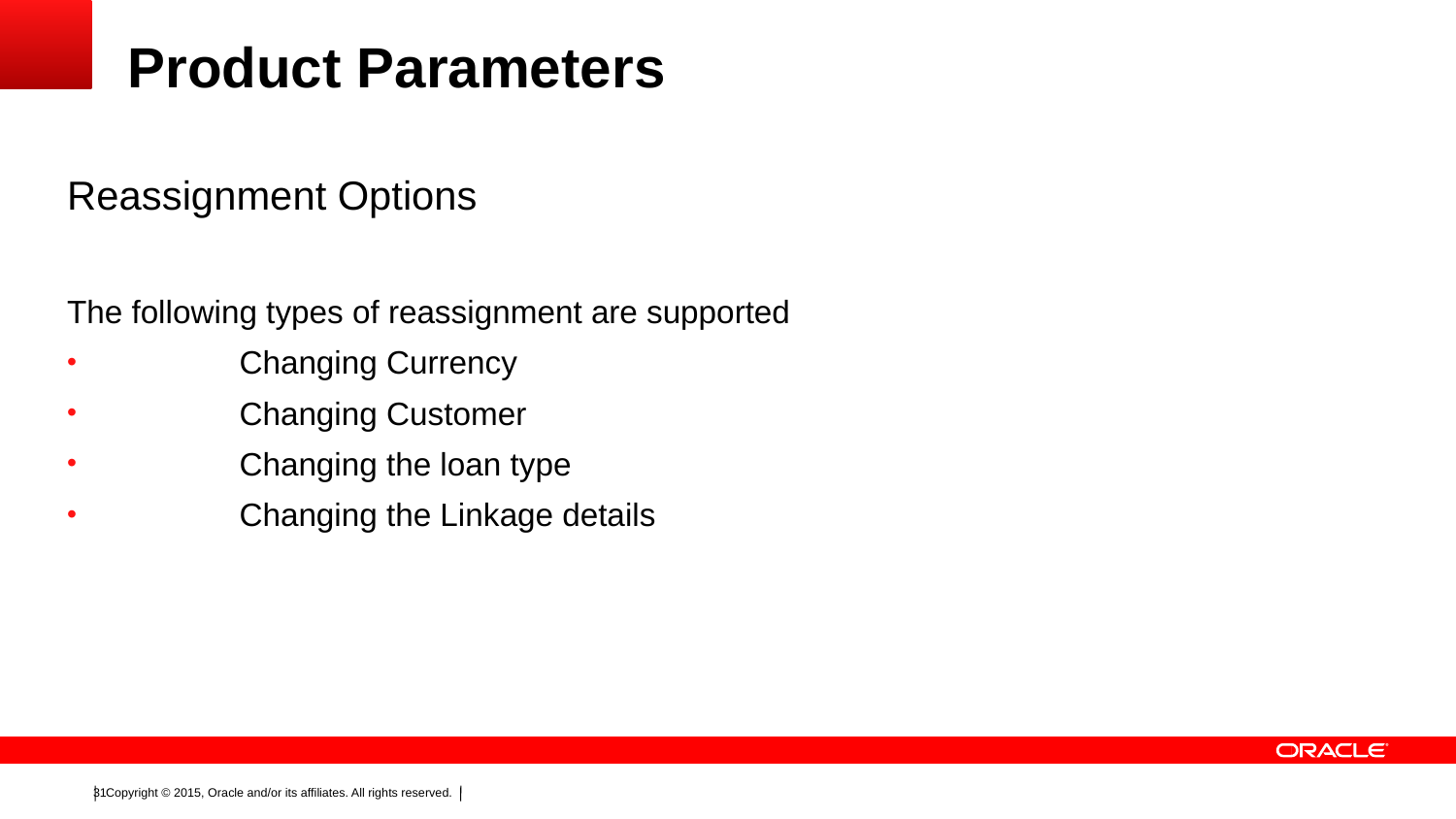

# Product Parameters
Reassignment Options

The following types of reassignment are supported
	Changing Currency
	Changing Customer
	Changing the loan type
	Changing the Linkage details